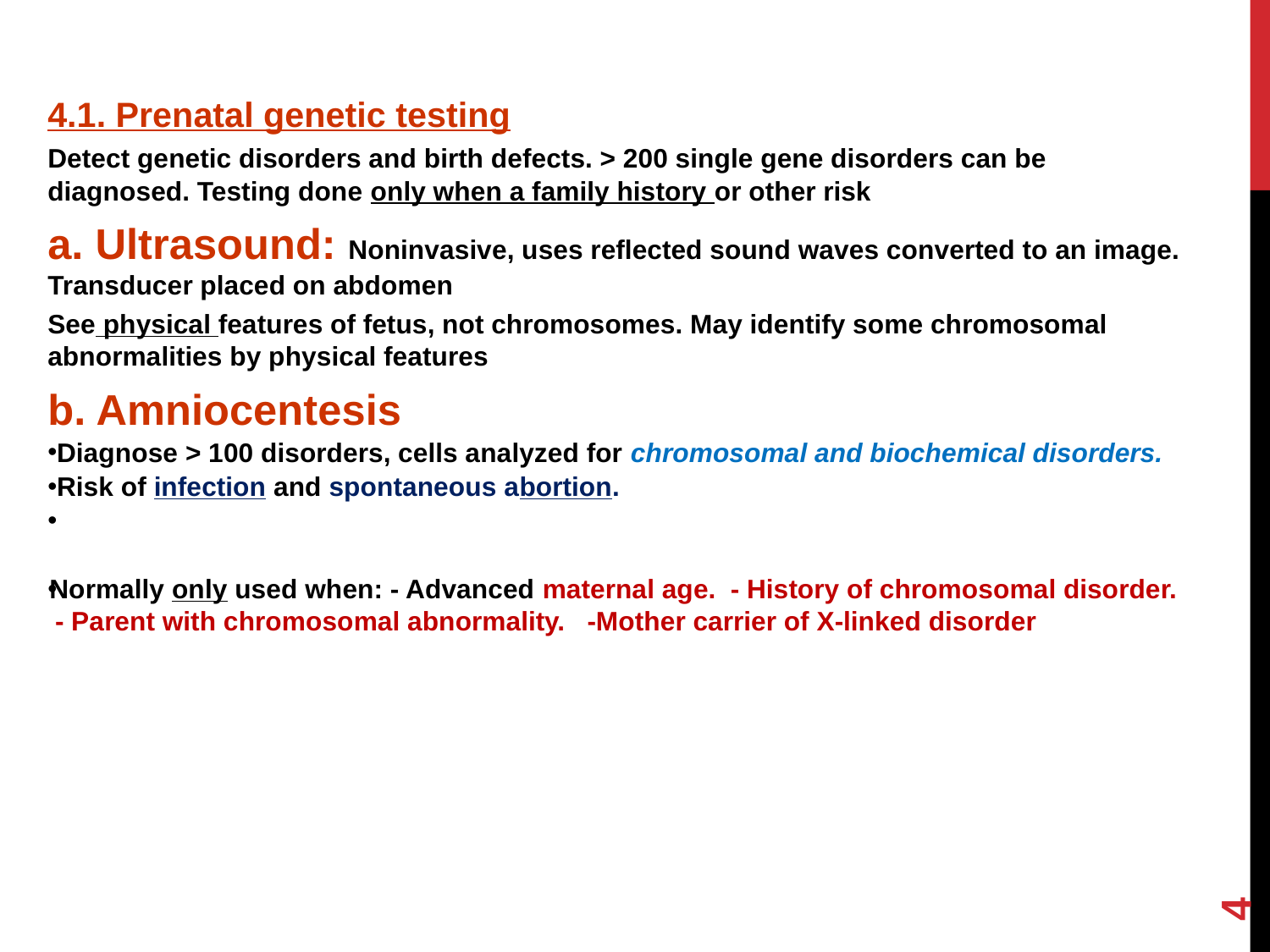

4.1. Prenatal genetic testing
Detect genetic disorders and birth defects. > 200 single gene disorders can be diagnosed. Testing done only when a family history or other risk
a. Ultrasound: Noninvasive, uses reflected sound waves converted to an image. Transducer placed on abdomen
See physical features of fetus, not chromosomes. May identify some chromosomal abnormalities by physical features
b. Amniocentesis
 Diagnose > 100 disorders, cells analyzed for chromosomal and biochemical disorders.
 Risk of infection and spontaneous abortion.

Normally only used when: - Advanced maternal age.  - History of chromosomal disorder.   - Parent with chromosomal abnormality.   -Mother carrier of X-linked disorder

4